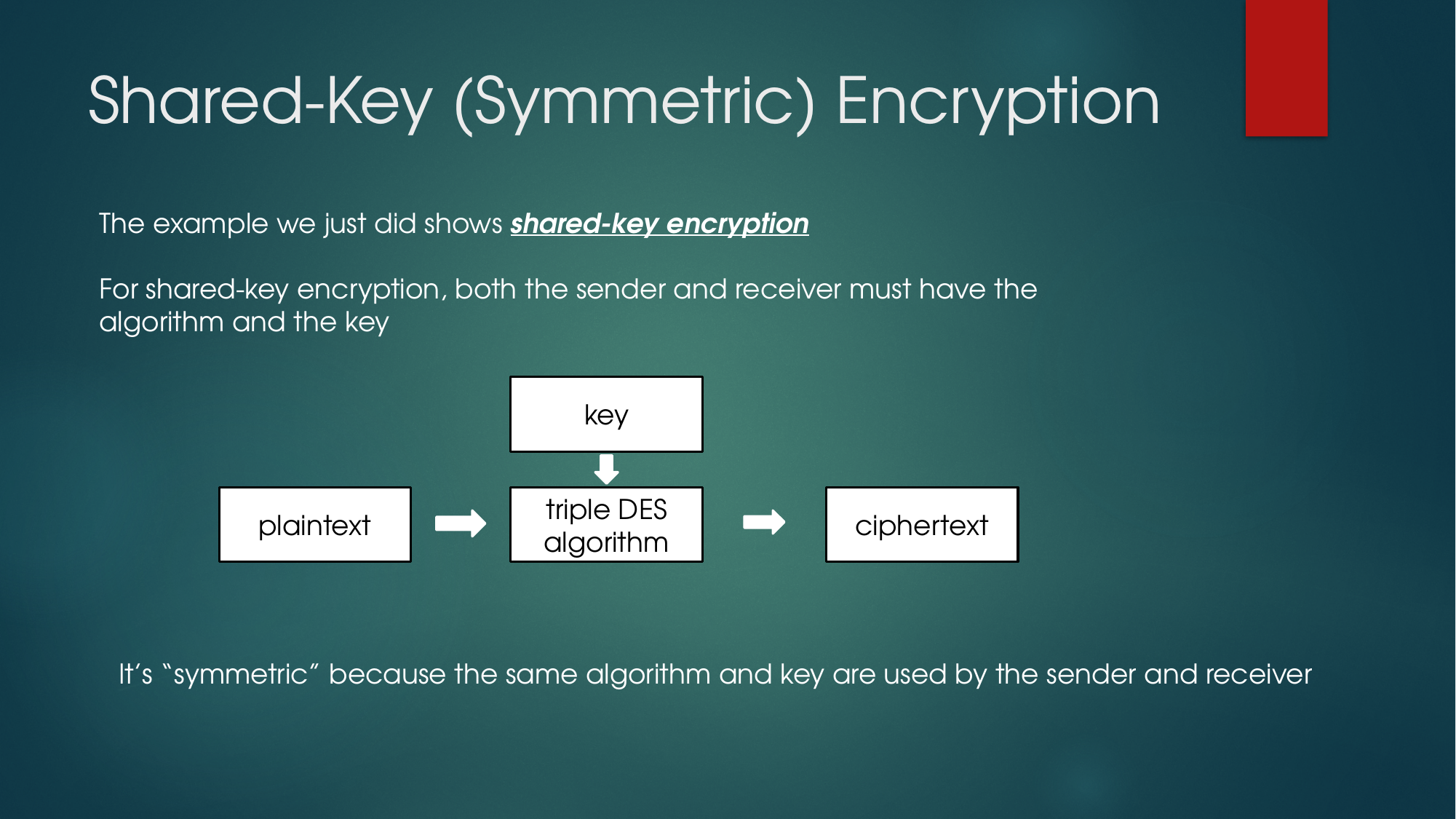

# Shared-Key (Symmetric) Encryption

The example we just did shows shared-key encryption

For shared-key encryption, both the sender and receiver must have the algorithm and the key

key

plaintext
triple DES algorithm
ciphertext

It’s “symmetric” because the same algorithm and key are used by the sender and receiver